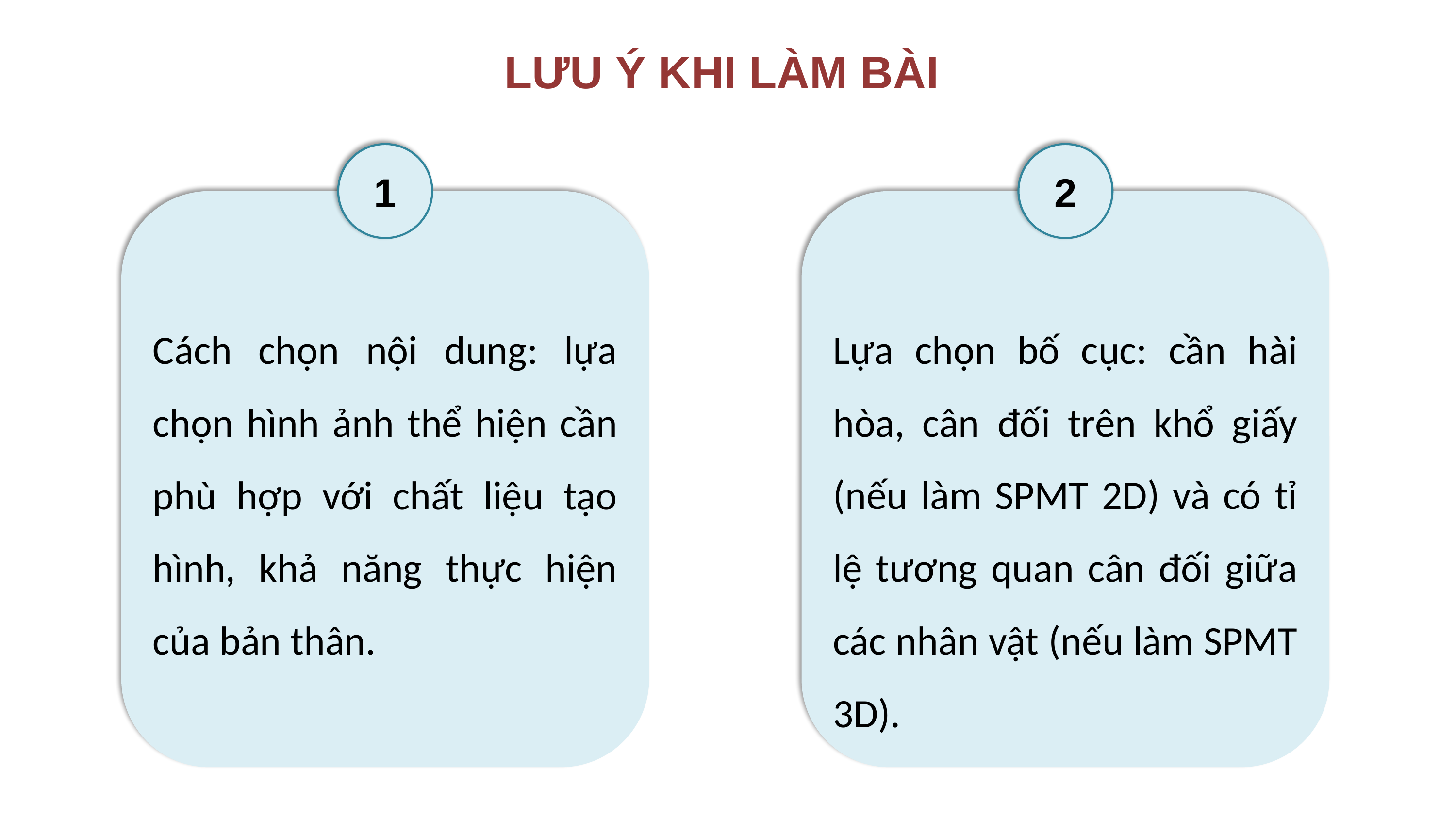

LƯU Ý KHI LÀM BÀI
1

Cách chọn nội dung: lựa chọn hình ảnh thể hiện cần phù hợp với chất liệu tạo hình, khả năng thực hiện của bản thân.
2

Lựa chọn bố cục: cần hài hòa, cân đối trên khổ giấy (nếu làm SPMT 2D) và có tỉ lệ tương quan cân đối giữa các nhân vật (nếu làm SPMT 3D).